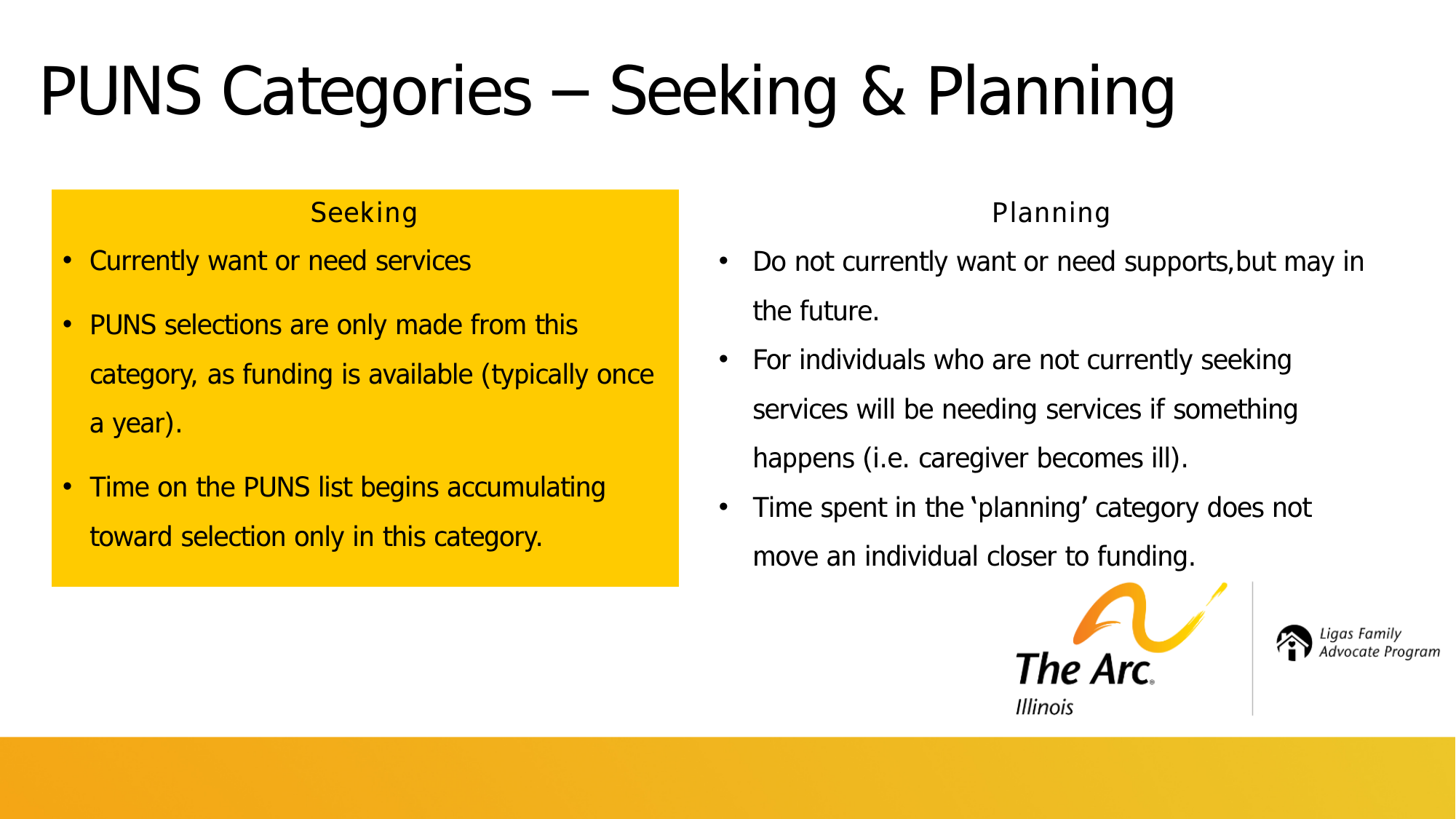

# PUNS Categories – Seeking & Planning
Seeking
Currently want or need services
PUNS selections are only made from this category, as funding is available (typically once a year).
Time on the PUNS list begins accumulating toward selection only in this category.

Planning
Do not currently want or need supports,but may in the future.
For individuals who are not currently seeking services will be needing services if something happens (i.e. caregiver becomes ill).
Time spent in the ‘planning’ category does not move an individual closer to funding.